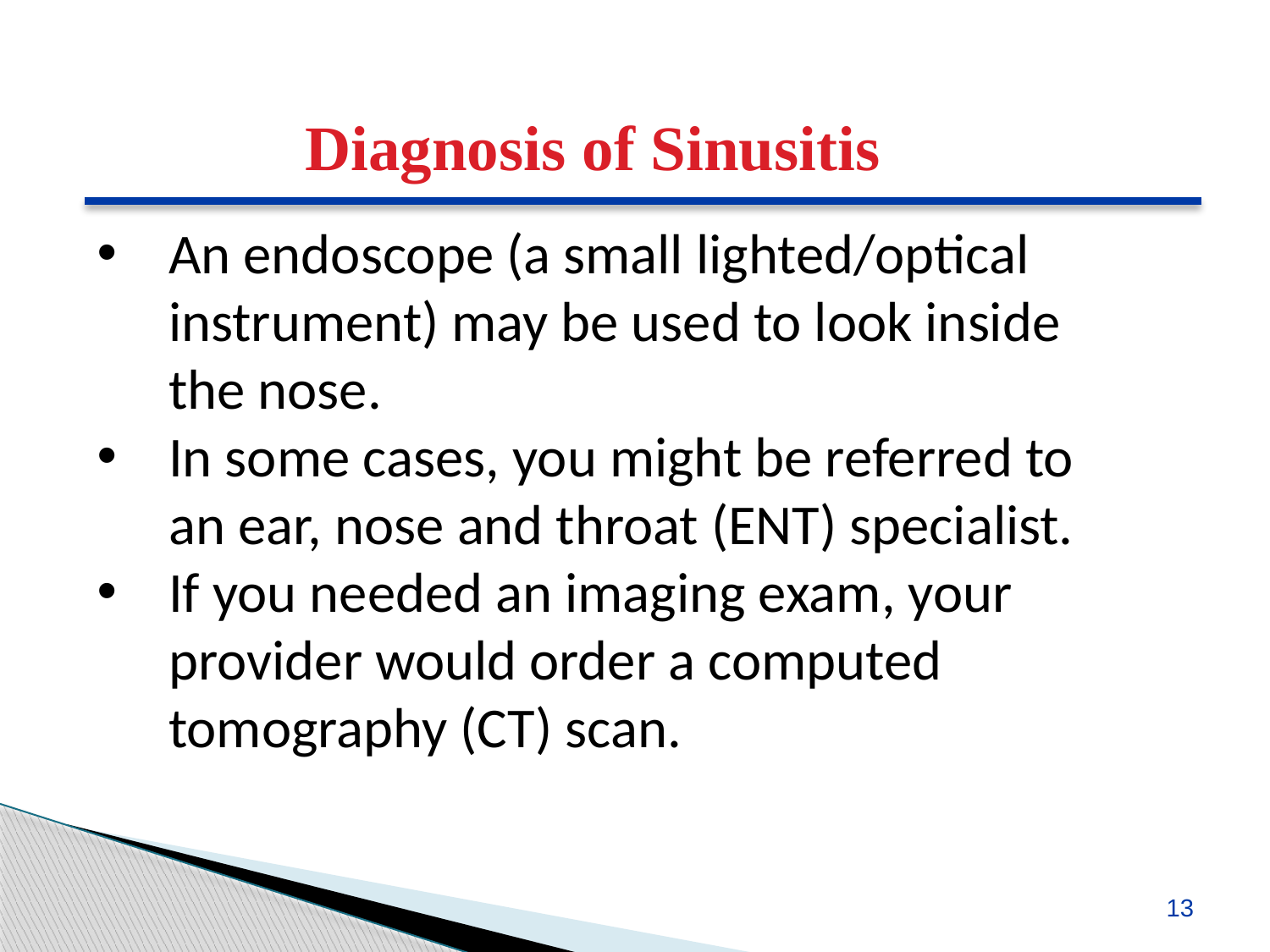

Diagnosis of Sinusitis
An endoscope (a small lighted/optical instrument) may be used to look inside the nose.
In some cases, you might be referred to an ear, nose and throat (ENT) specialist.
If you needed an imaging exam, your provider would order a computed tomography (CT) scan.

13